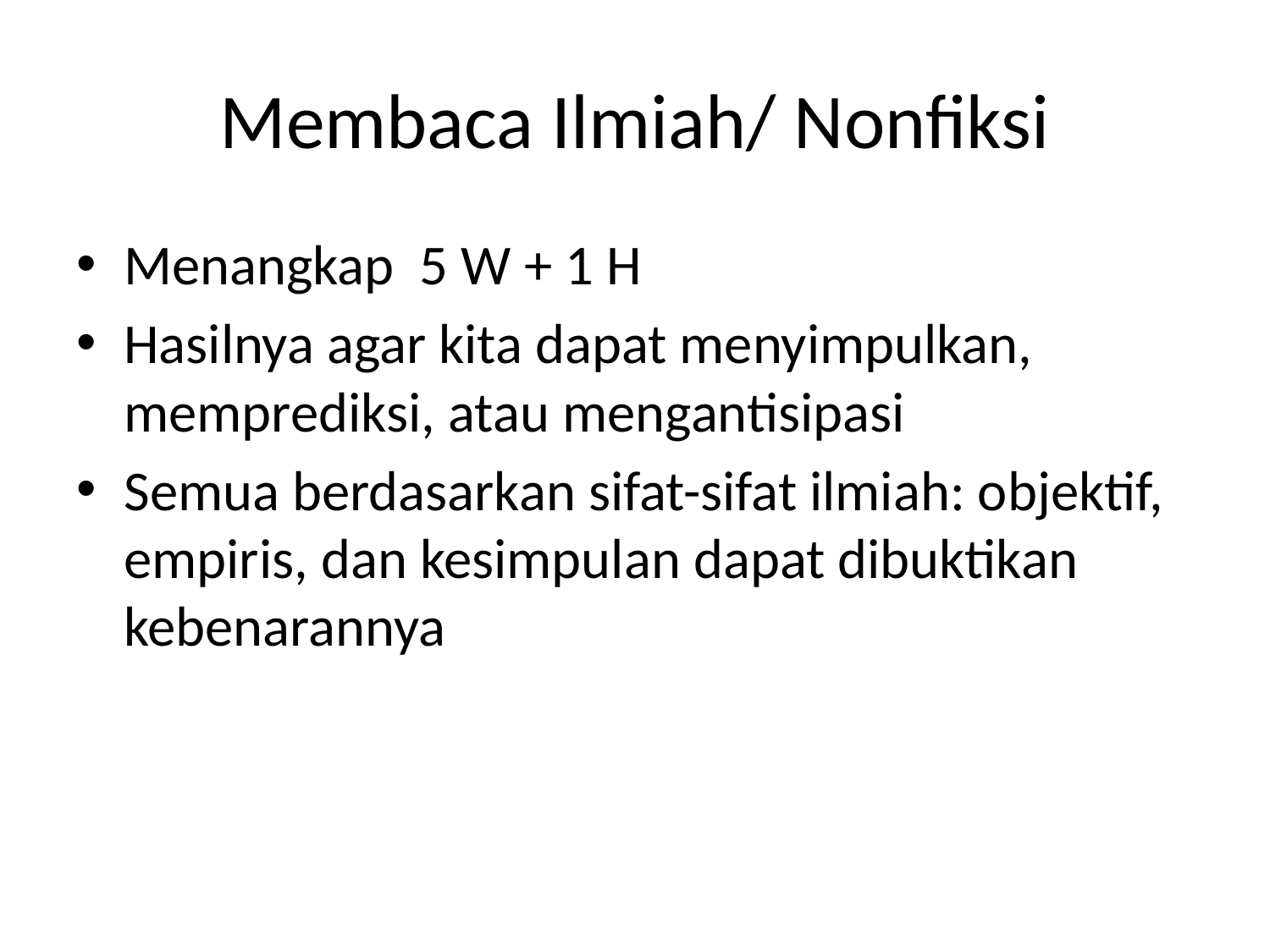

# Membaca Ilmiah/ Nonfiksi
Menangkap  5 W + 1 H
Hasilnya agar kita dapat menyimpulkan, memprediksi, atau mengantisipasi
Semua berdasarkan sifat-sifat ilmiah: objektif, empiris, dan kesimpulan dapat dibuktikan kebenarannya